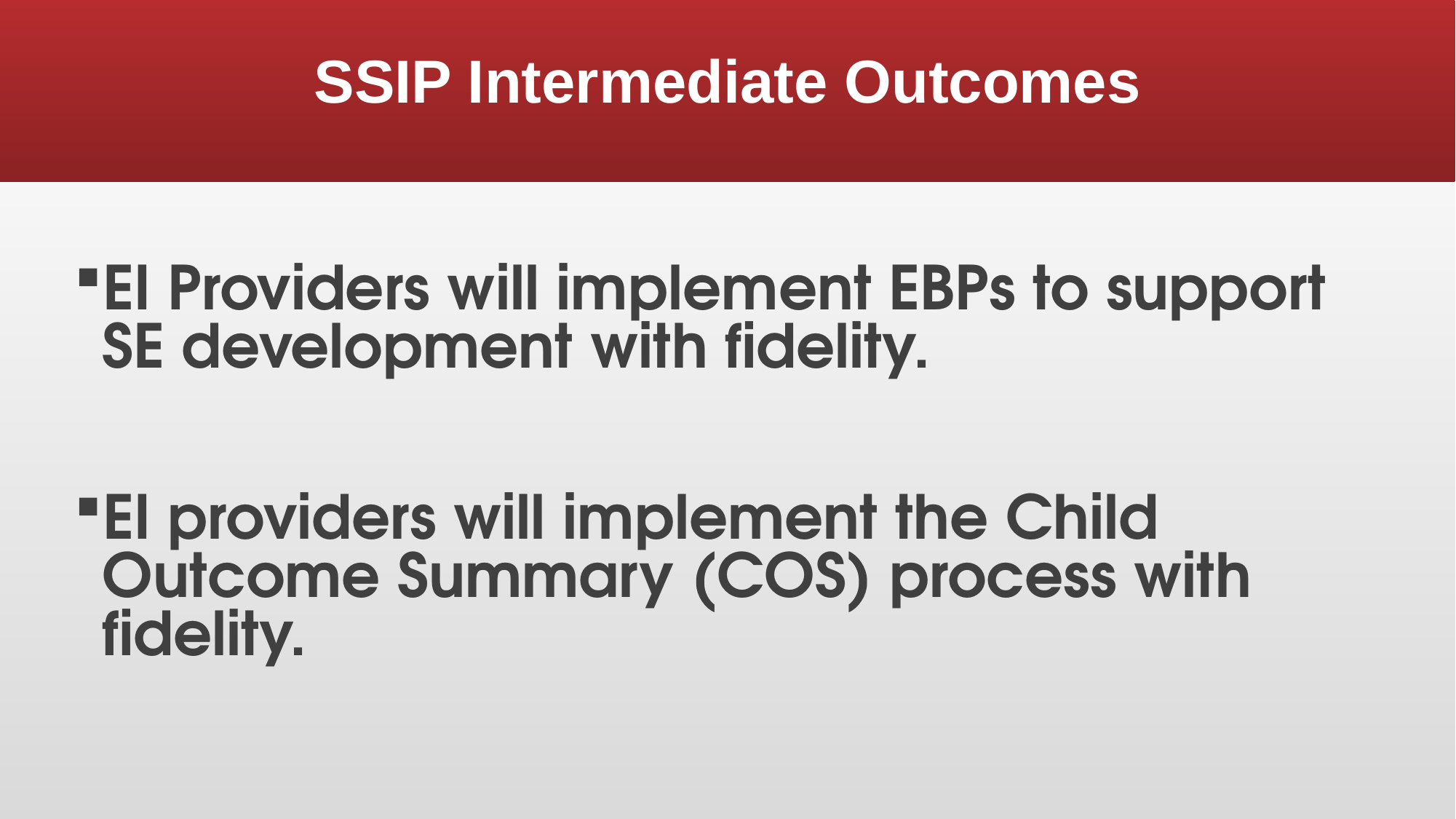

# SSIP Intermediate Outcomes
EI Providers will implement EBPs to support SE development with fidelity.

EI providers will implement the Child Outcome Summary (COS) process with fidelity.